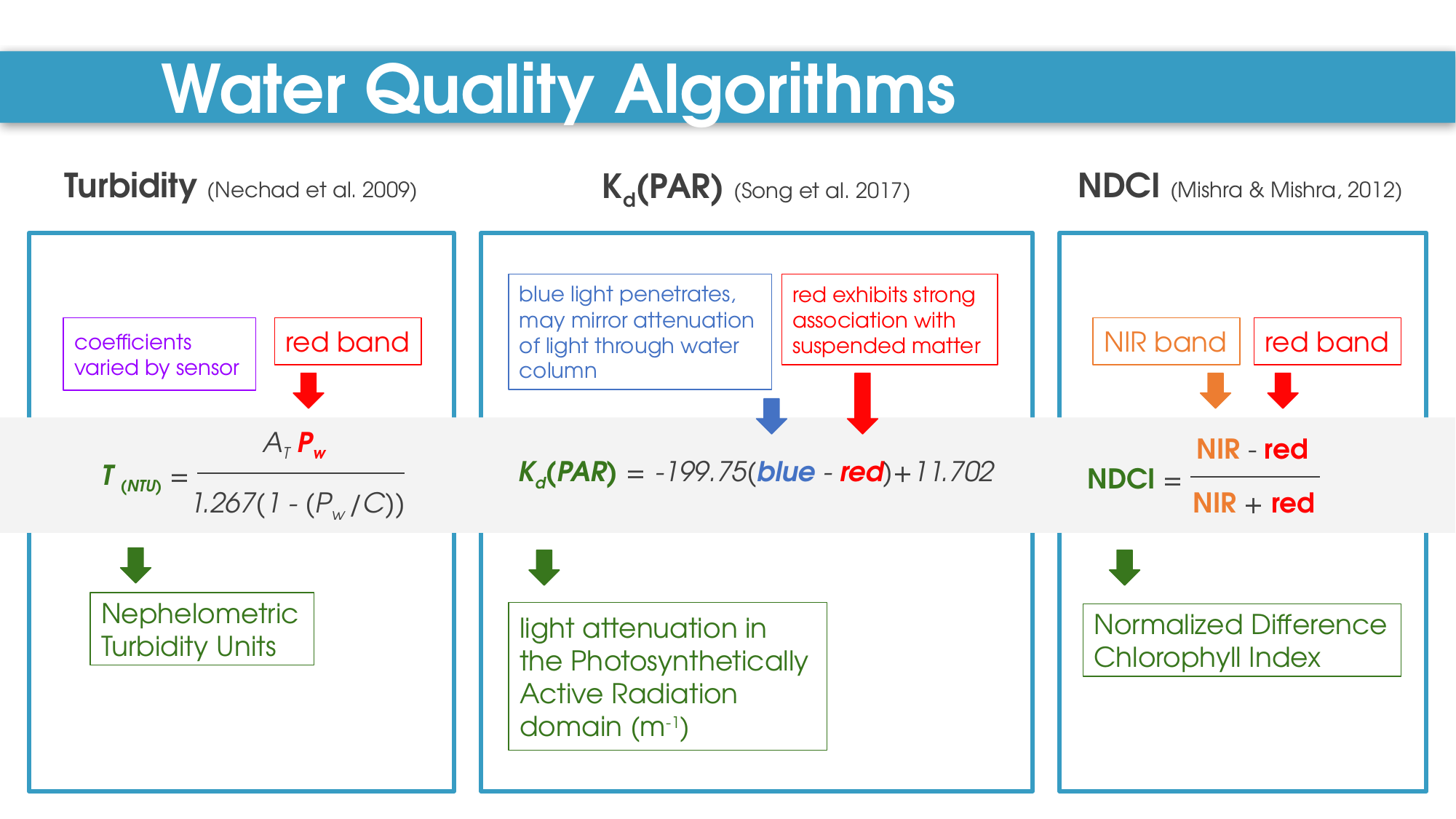

# Water Quality Algorithms
Kd(PAR) (Song et al. 2017)
Turbidity (Nechad et al. 2009)
NDCI (Mishra & Mishra, 2012)

blue light penetrates, may mirror attenuation of light through water column
red exhibits strong association with suspended matter
coefficients varied by sensor
red band

AT Pw
T (NTU) =
1.267(1 - (Pw /C))

Nephelometric Turbidity Units
NIR band
red band

NIR - red
NDCI =
NIR + red
Kd(PAR) =
-199.75(blue - red)+11.702

light attenuation in the Photosynthetically Active Radiation domain (m-1)
Normalized Difference Chlorophyll Index